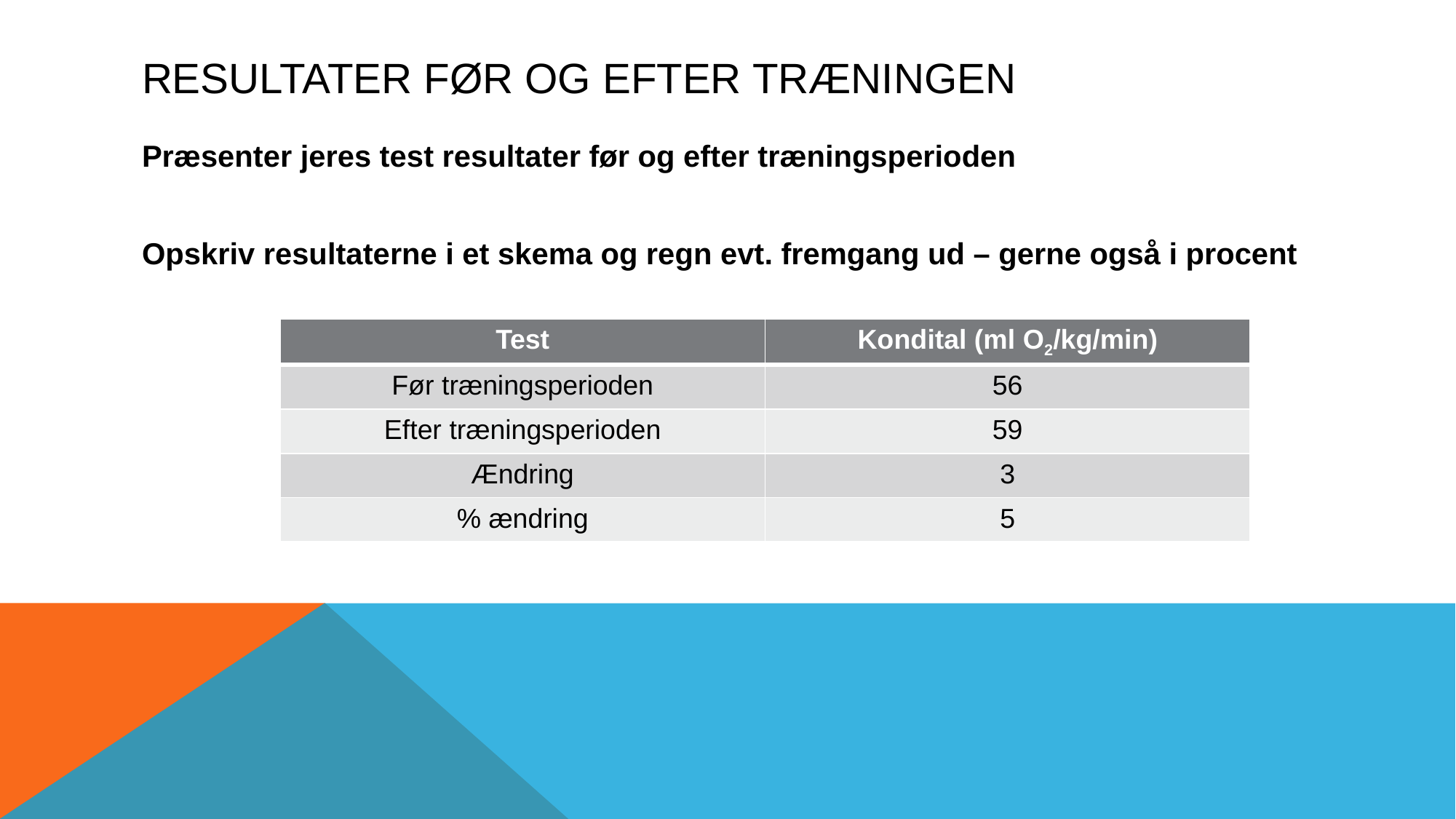

# Resultater før og efter træningen
Præsenter jeres test resultater før og efter træningsperioden

Opskriv resultaterne i et skema og regn evt. fremgang ud – gerne også i procent

| Test | Kondital (ml O2/kg/min) |
| --- | --- |
| Før træningsperioden | 56 |
| Efter træningsperioden | 59 |
| Ændring | 3 |
| % ændring | 5 |